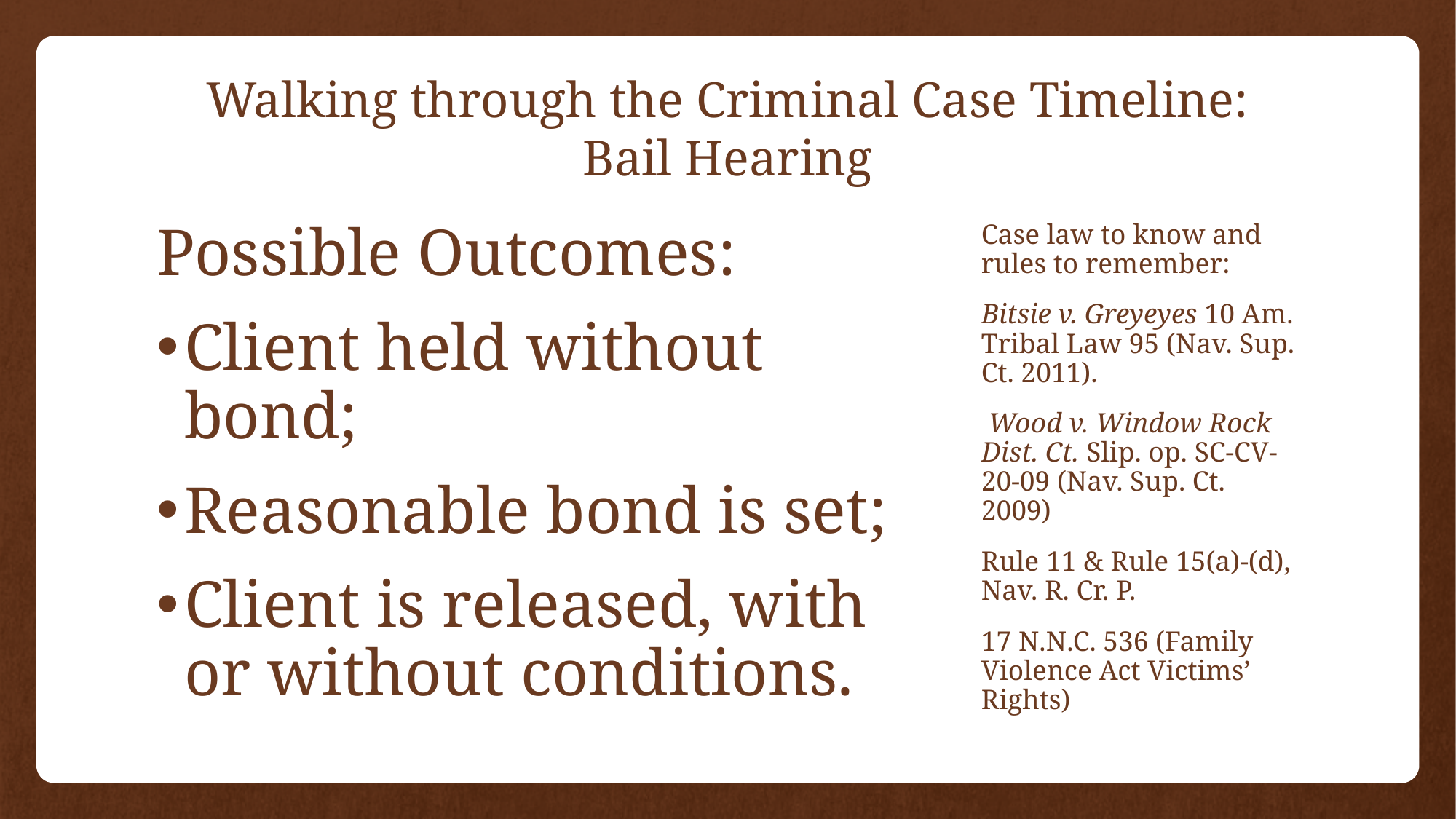

# Walking through the Criminal Case Timeline: Bail Hearing
Possible Outcomes:
Client held without bond;
Reasonable bond is set;
Client is released, with or without conditions.

Case law to know and rules to remember:
Bitsie v. Greyeyes 10 Am. Tribal Law 95 (Nav. Sup. Ct. 2011).
 Wood v. Window Rock Dist. Ct. Slip. op. SC-CV-20-09 (Nav. Sup. Ct. 2009)
Rule 11 & Rule 15(a)-(d), Nav. R. Cr. P.
17 N.N.C. 536 (Family Violence Act Victims’ Rights)